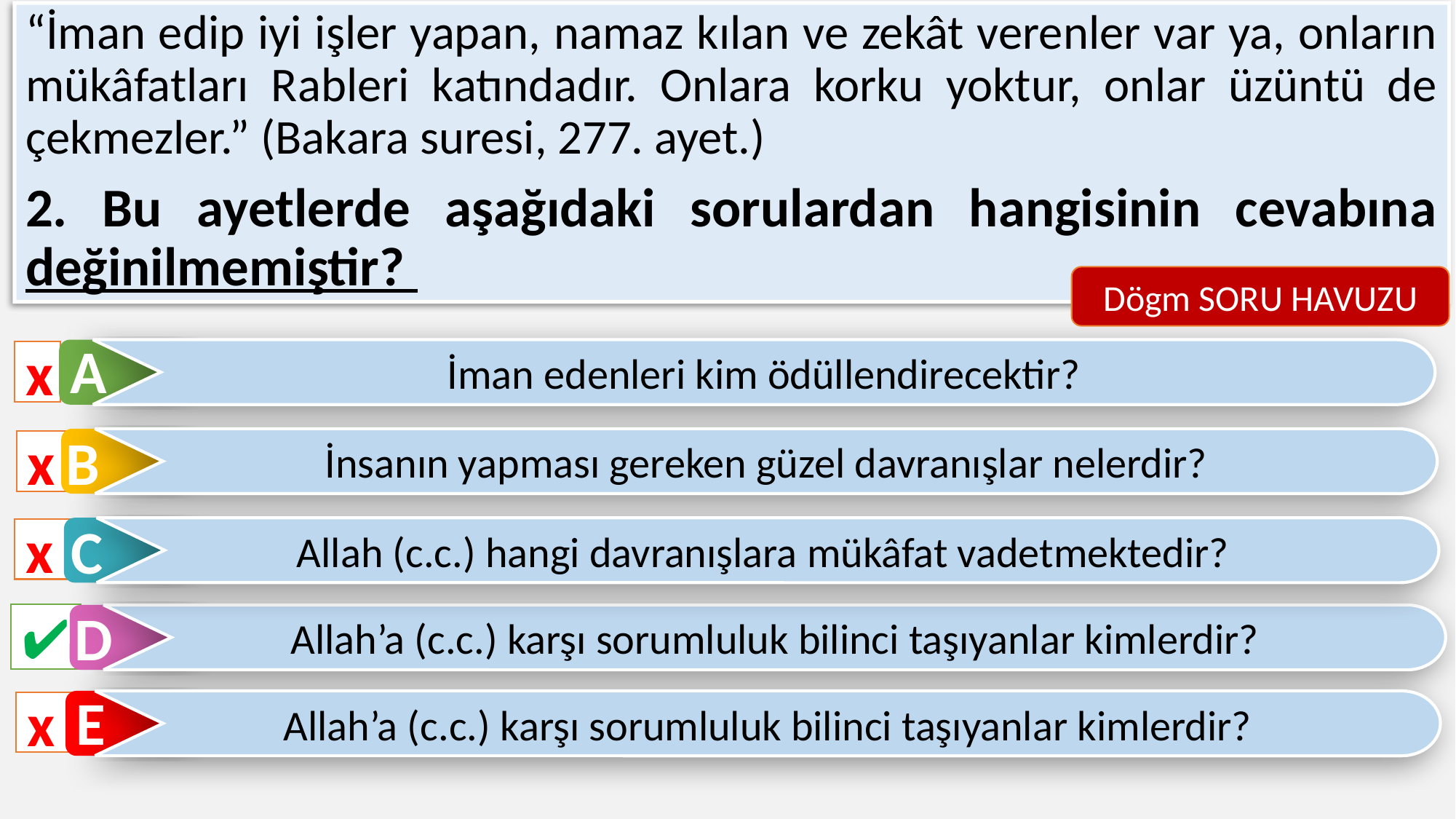

“İman edip iyi işler yapan, namaz kılan ve zekât verenler var ya, onların mükâfatları Rableri katındadır. Onlara korku yoktur, onlar üzüntü de çekmezler.” (Bakara suresi, 277. ayet.)
2. Bu ayetlerde aşağıdaki sorulardan hangisinin cevabına değinilmemiştir?
Dögm SORU HAVUZU
A

İman edenleri kim ödüllendirecektir?
x
B

İnsanın yapması gereken güzel davranışlar nelerdir?
x
C
Allah (c.c.) hangi davranışlara mükâfat vadetmektedir?

x
D
✔

Allah’a (c.c.) karşı sorumluluk bilinci taşıyanlar kimlerdir?
E

Allah’a (c.c.) karşı sorumluluk bilinci taşıyanlar kimlerdir?
x